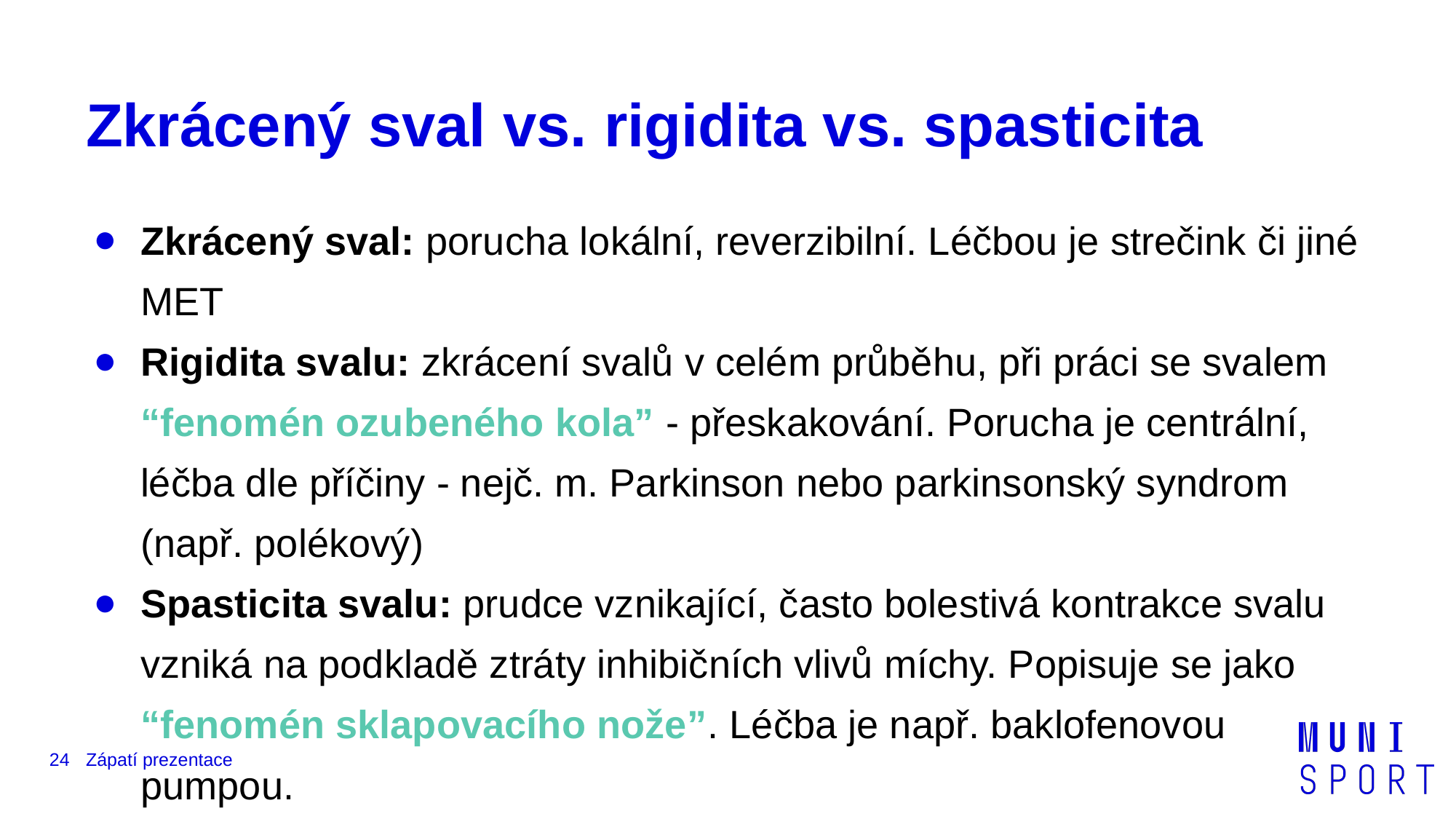

# Zkrácený sval vs. rigidita vs. spasticita
Zkrácený sval: porucha lokální, reverzibilní. Léčbou je strečink či jiné MET
Rigidita svalu: zkrácení svalů v celém průběhu, při práci se svalem “fenomén ozubeného kola” - přeskakování. Porucha je centrální, léčba dle příčiny - nejč. m. Parkinson nebo parkinsonský syndrom (např. polékový)
Spasticita svalu: prudce vznikající, často bolestivá kontrakce svalu vzniká na podkladě ztráty inhibičních vlivů míchy. Popisuje se jako “fenomén sklapovacího nože”. Léčba je např. baklofenovou pumpou.
24
Zápatí prezentace